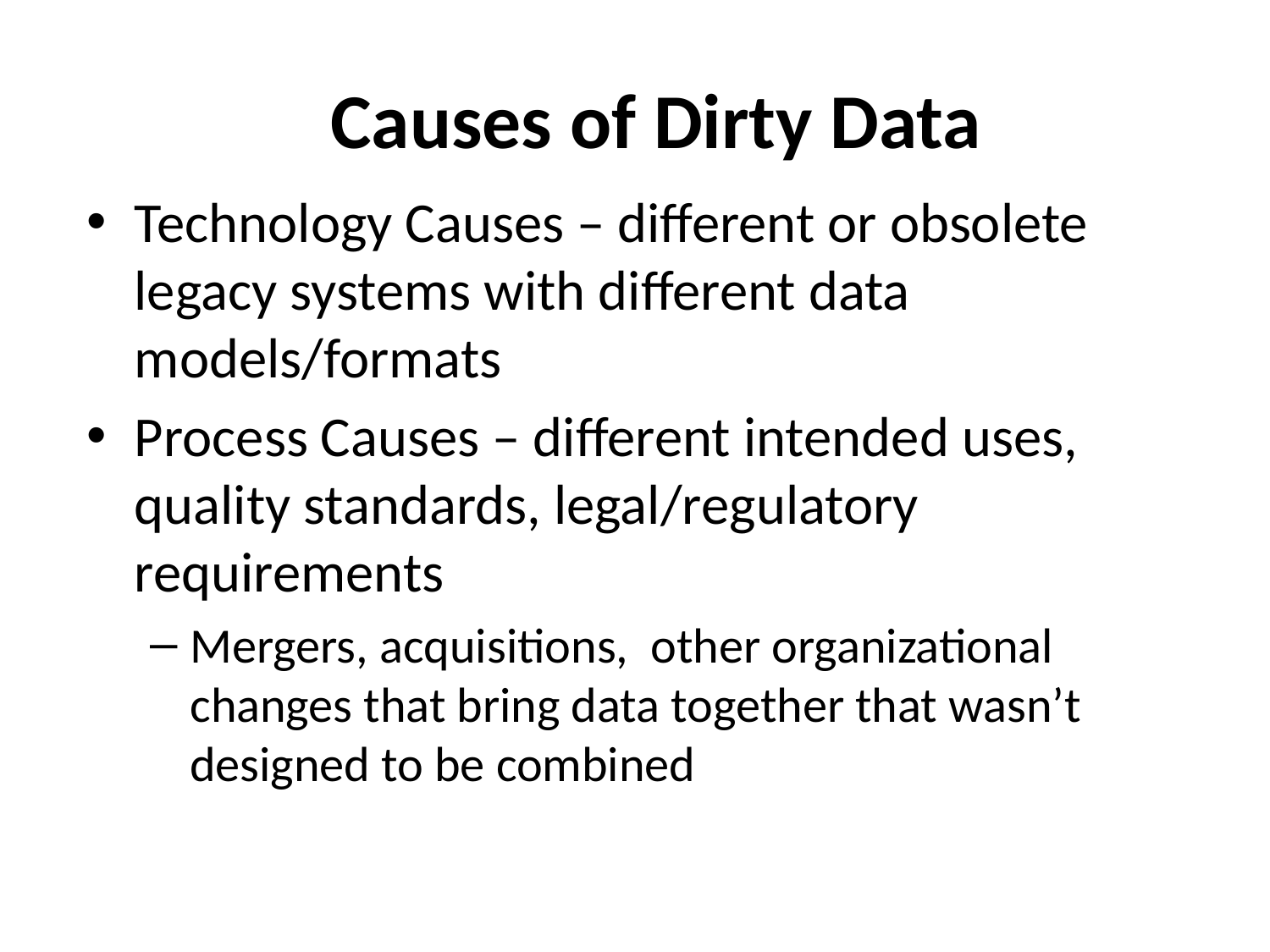

# Causes of Dirty Data
Technology Causes – different or obsolete legacy systems with different data models/formats
Process Causes – different intended uses, quality standards, legal/regulatory requirements
Mergers, acquisitions,  other organizational changes that bring data together that wasn’t designed to be combined